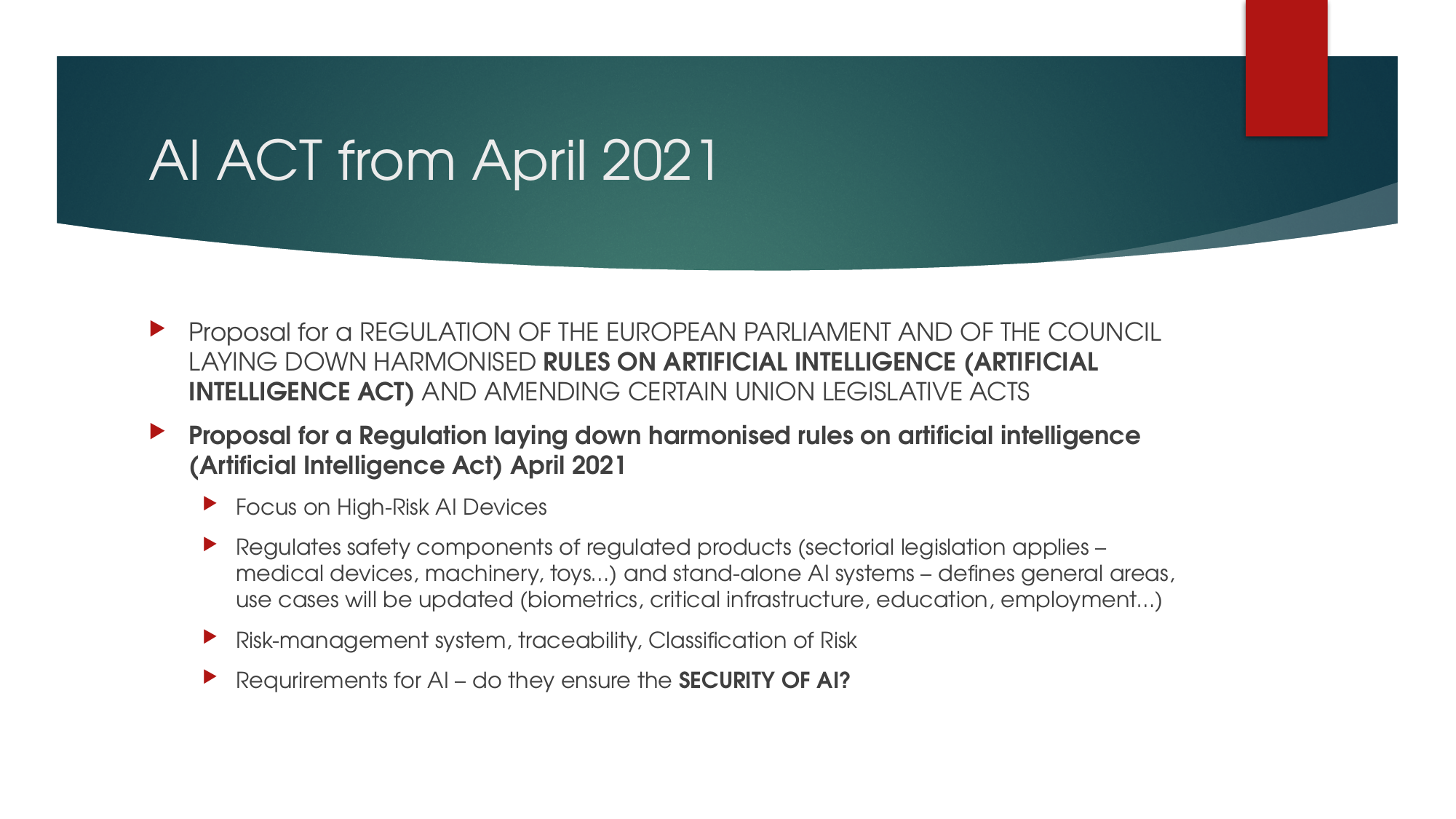

# AI ACT from April 2021
Proposal for a REGULATION OF THE EUROPEAN PARLIAMENT AND OF THE COUNCIL LAYING DOWN HARMONISED RULES ON ARTIFICIAL INTELLIGENCE (ARTIFICIAL INTELLIGENCE ACT) AND AMENDING CERTAIN UNION LEGISLATIVE ACTS
Proposal for a Regulation laying down harmonised rules on artificial intelligence (Artificial Intelligence Act) April 2021
Focus on High-Risk AI Devices
Regulates safety components of regulated products (sectorial legislation applies – medical devices, machinery, toys…) and stand-alone AI systems – defines general areas, use cases will be updated (biometrics, critical infrastructure, education, employment…)
Risk-management system, traceability, Classification of Risk
Requrirements for AI – do they ensure the SECURITY OF AI?